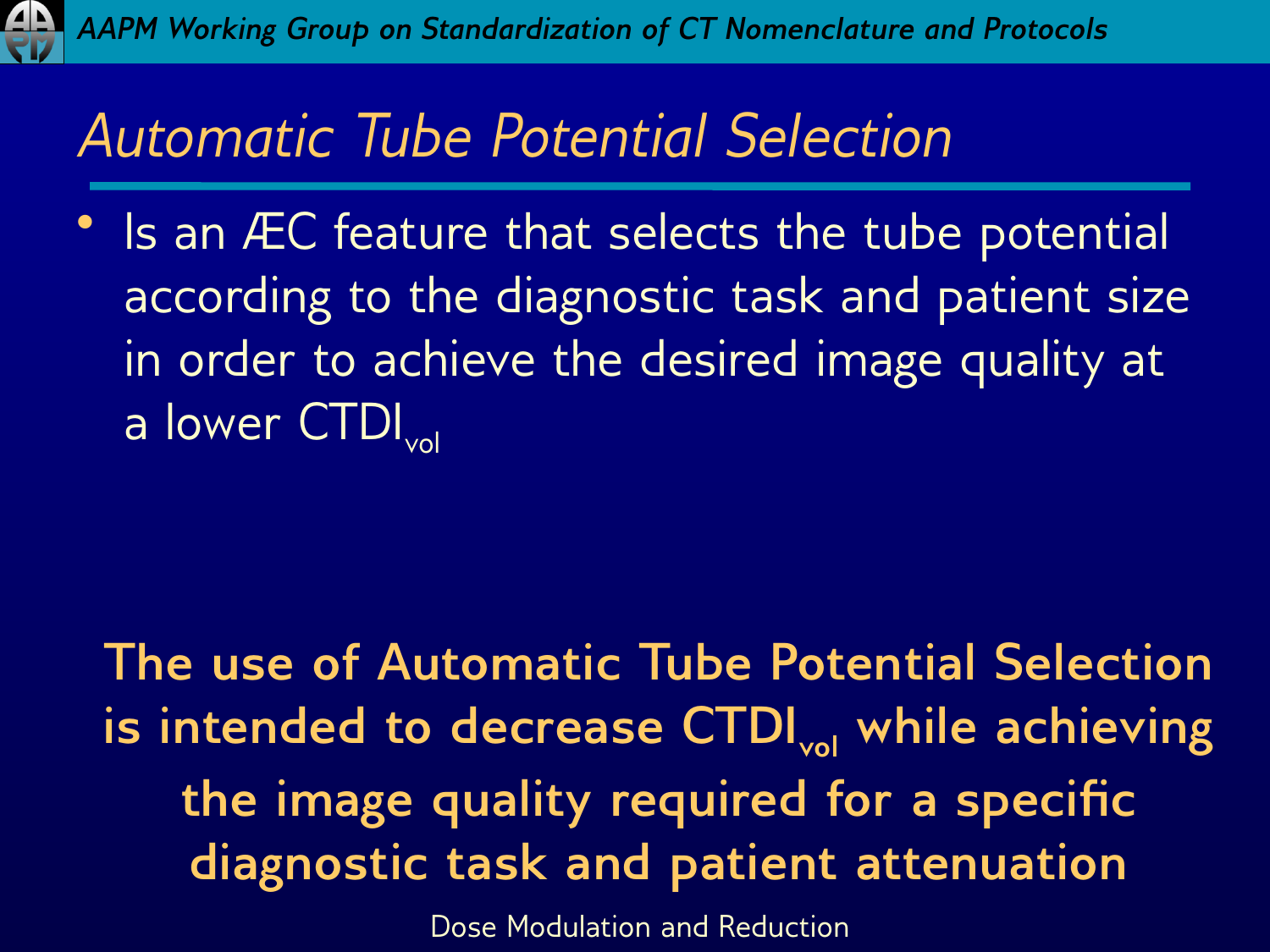

# Automatic Tube Potential Selection
Is an AEC feature that selects the tube potential according to the diagnostic task and patient size in order to achieve the desired image quality at a lower CTDIvol
The use of Automatic Tube Potential Selection is intended to decrease CTDIvol while achieving the image quality required for a specific diagnostic task and patient attenuation
Dose Modulation and Reduction